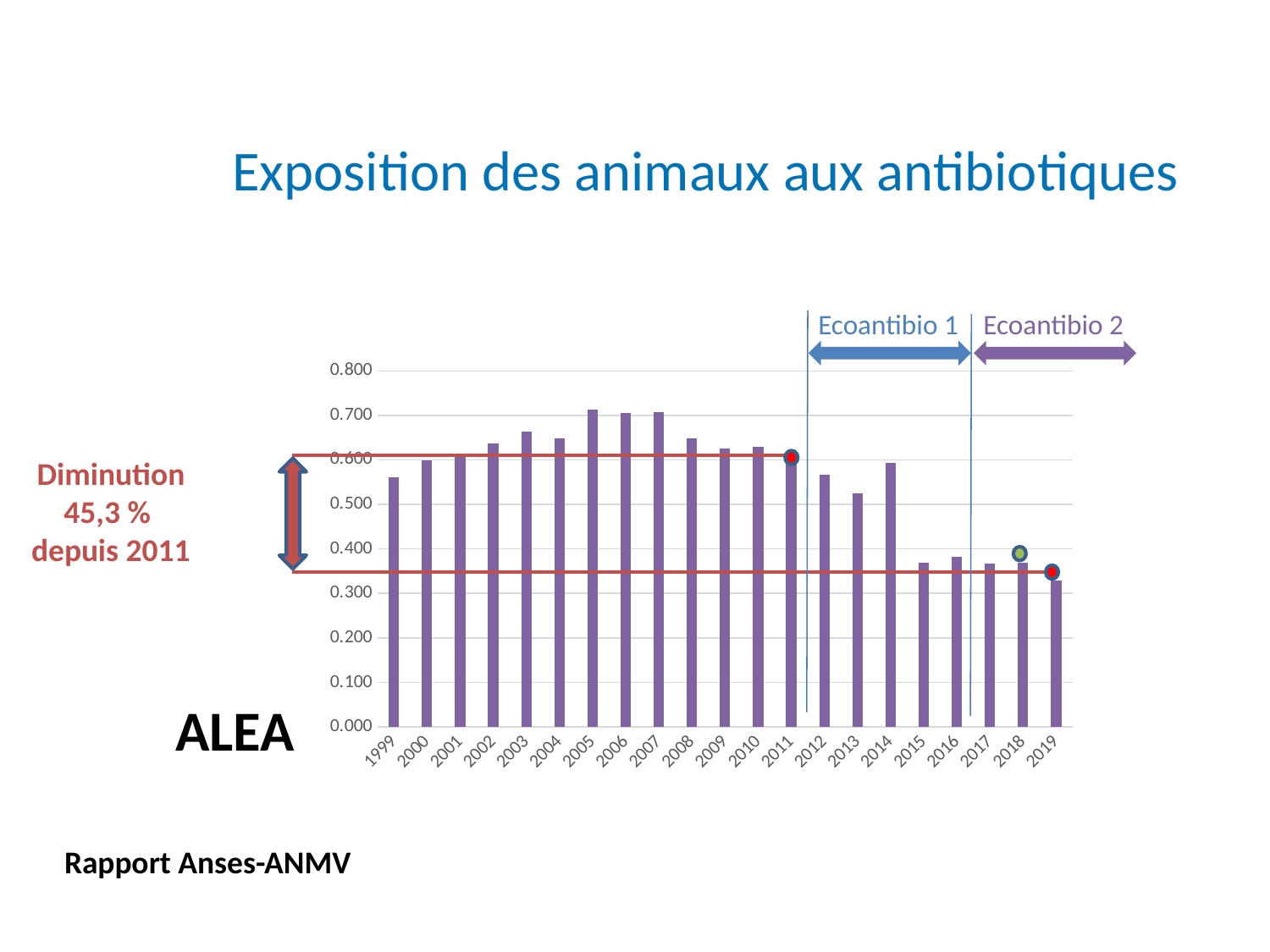

Exposition des animaux aux antibiotiques
Ecoantibio 2
Ecoantibio 1

### Chart

| Category |  |
|---|---|
| 1999 | 0.5607521904081334 |
| 2000 | 0.5983848629613795 |
| 2001 | 0.6103463154463428 |
| 2002 | 0.6379938630041666 |
| 2003 | 0.663042801165614 |
| 2004 | 0.6490486276173987 |
| 2005 | 0.7132748901429748 |
| 2006 | 0.7054033791803922 |
| 2007 | 0.7078448637883086 |
| 2008 | 0.6489869139757274 |
| 2009 | 0.6247337979510251 |
| 2010 | 0.6291071589028618 |
| 2011 | 0.6017466156770401 |
| 2012 | 0.566342026732477 |
| 2013 | 0.5240473141878822 |
| 2014 | 0.5925044041038884 |
| 2015 | 0.3686290501549976 |
| 2016 | 0.3822003001720238 |
| 2017 | 0.36783834252448455 |
| 2018 | 0.3694190913765668 |
| 2019 | 0.3289714592150458 |
Diminution
45,3 %
depuis 2011

ALEA
Rapport Anses-ANMV